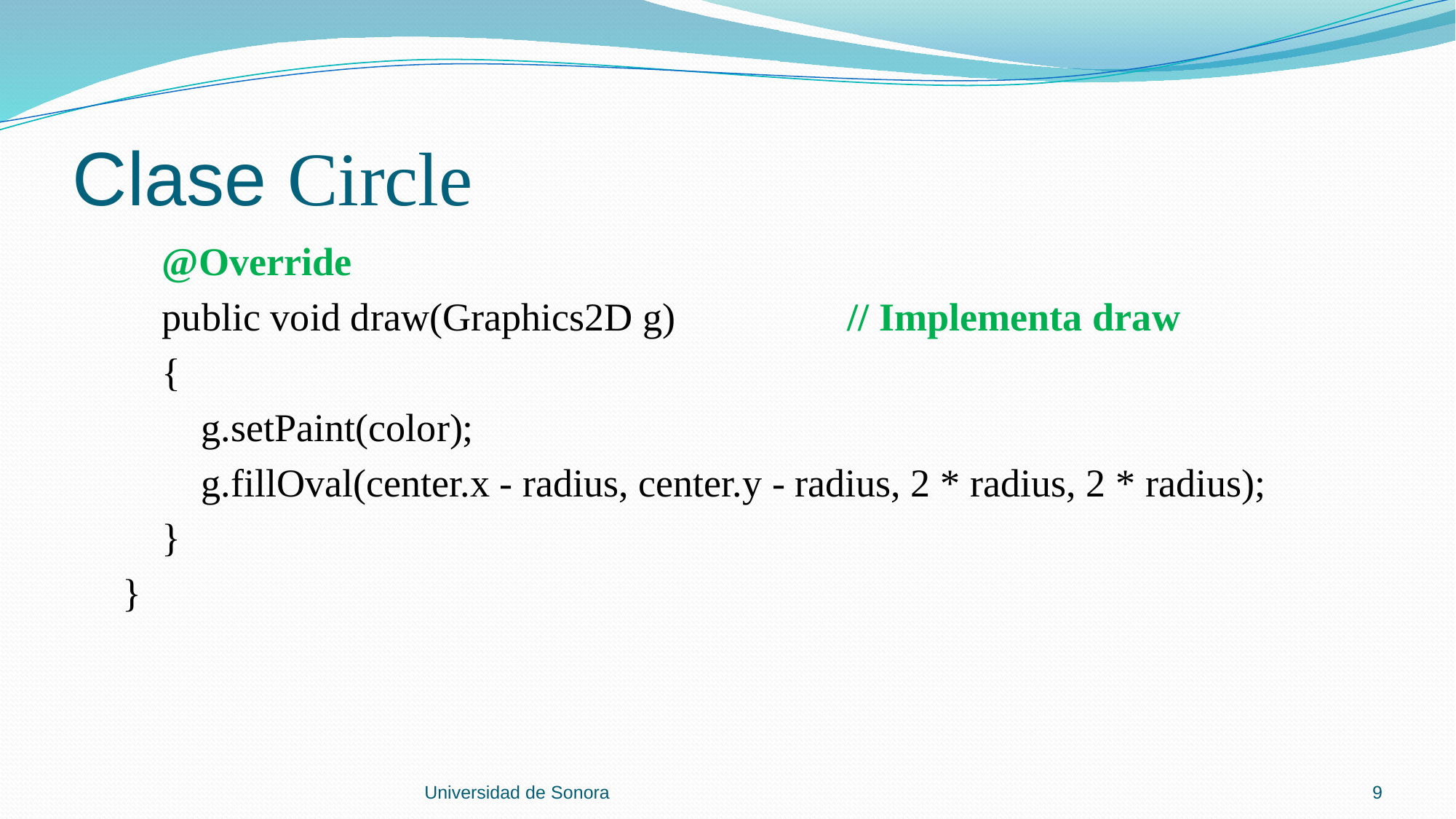

# Clase Circle
        @Override
        public void draw(Graphics2D g)		// Implementa draw
        {
            g.setPaint(color);
            g.fillOval(center.x - radius, center.y - radius, 2 * radius, 2 * radius);
        }
    }

Universidad de Sonora
9